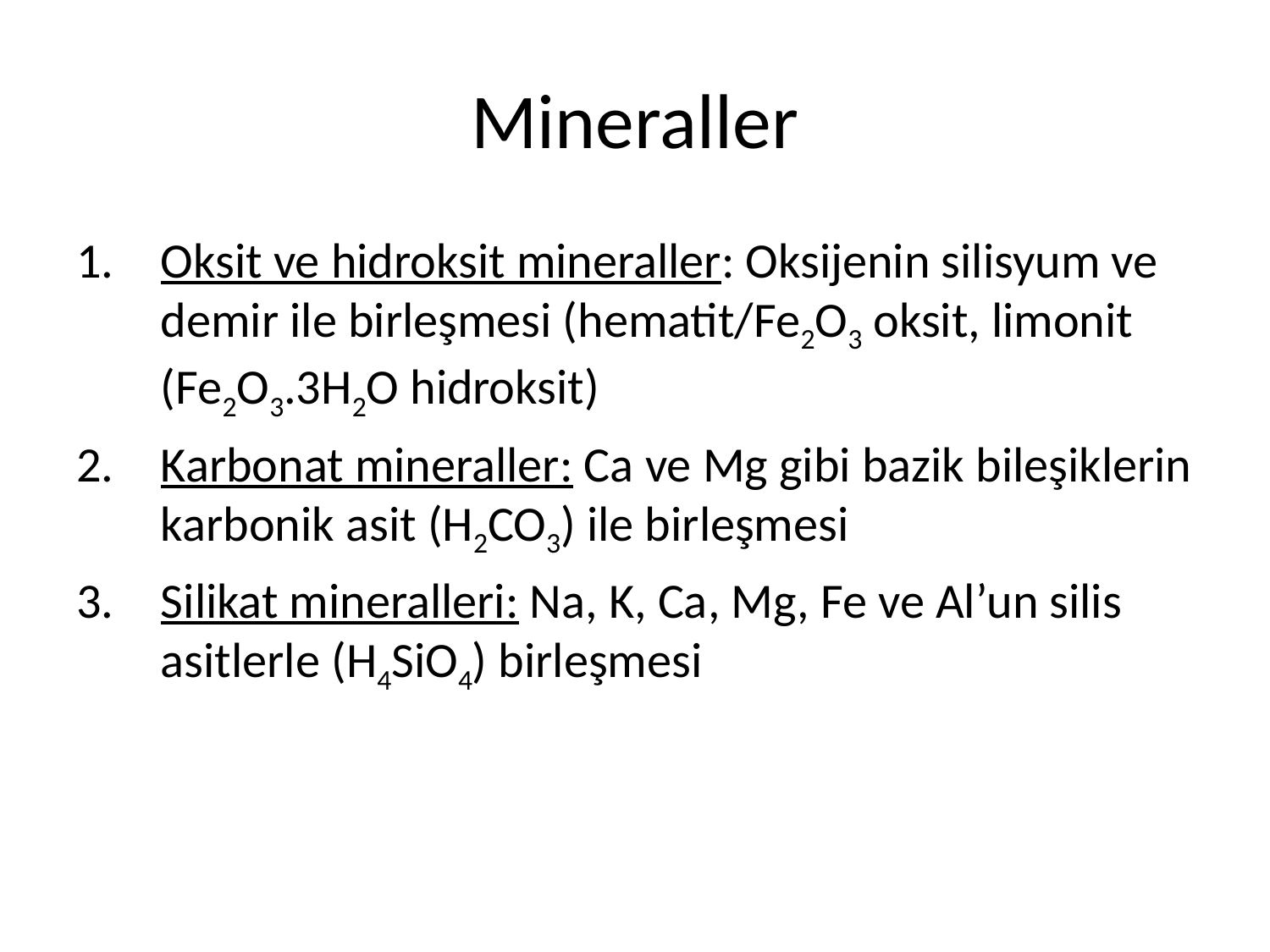

# Mineraller
Oksit ve hidroksit mineraller: Oksijenin silisyum ve demir ile birleşmesi (hematit/Fe2O3 oksit, limonit (Fe2O3.3H2O hidroksit)
Karbonat mineraller: Ca ve Mg gibi bazik bileşiklerin karbonik asit (H2CO3) ile birleşmesi
Silikat mineralleri: Na, K, Ca, Mg, Fe ve Al’un silis asitlerle (H4SiO4) birleşmesi